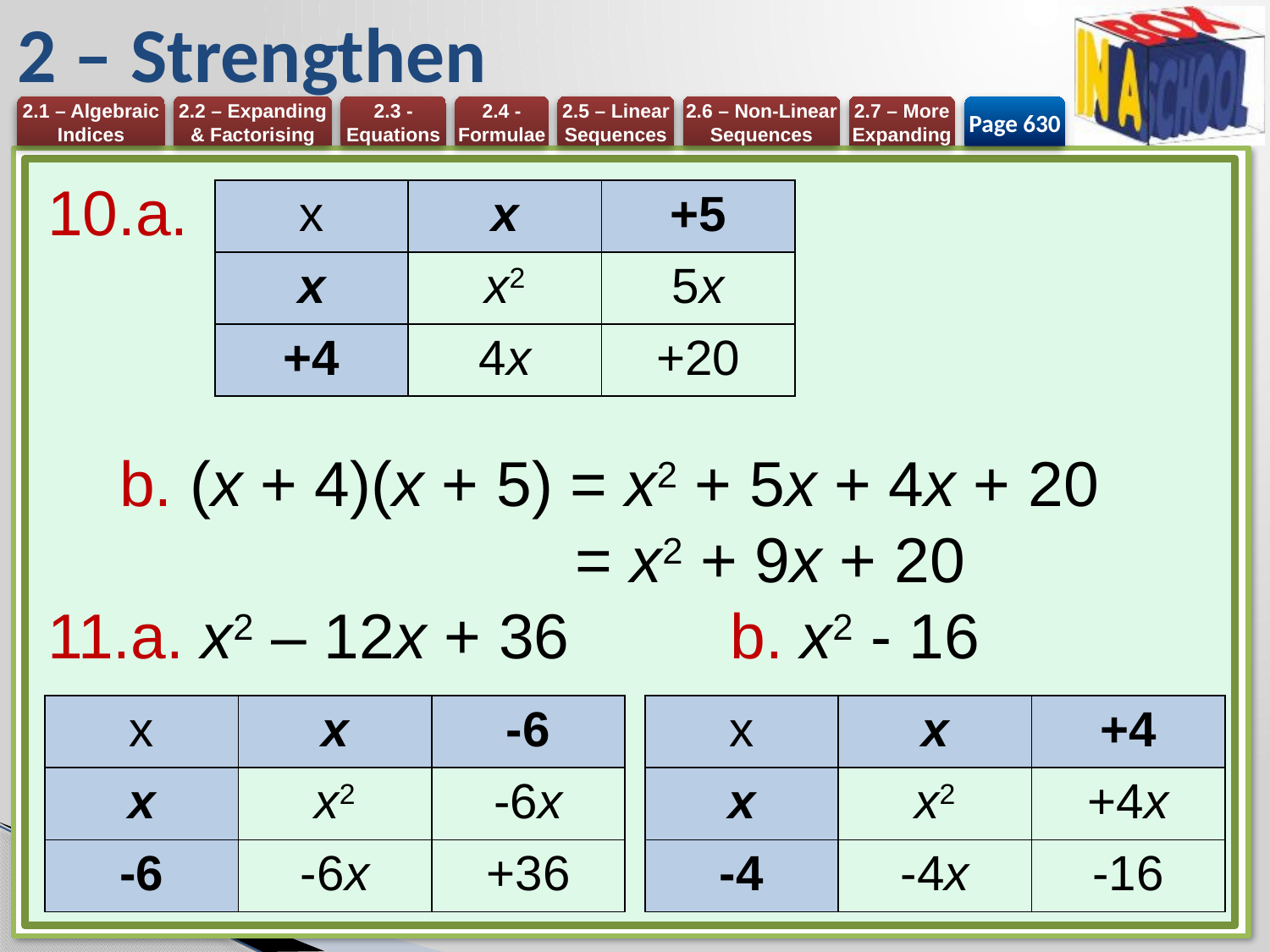

# 2 – Strengthen
Page 630
a.
b. (x + 4)(x + 5) = x2 + 5x + 4x + 20
                          = x2 + 9x + 20
a. x2 – 12x + 36	b. x2 - 16
| x | x | +5 |
| --- | --- | --- |
| x | x2 | 5x |
| +4 | 4x | +20 |
| x | x | -6 |
| --- | --- | --- |
| x | x2 | -6x |
| -6 | -6x | +36 |
| x | x | +4 |
| --- | --- | --- |
| x | x2 | +4x |
| -4 | -4x | -16 |